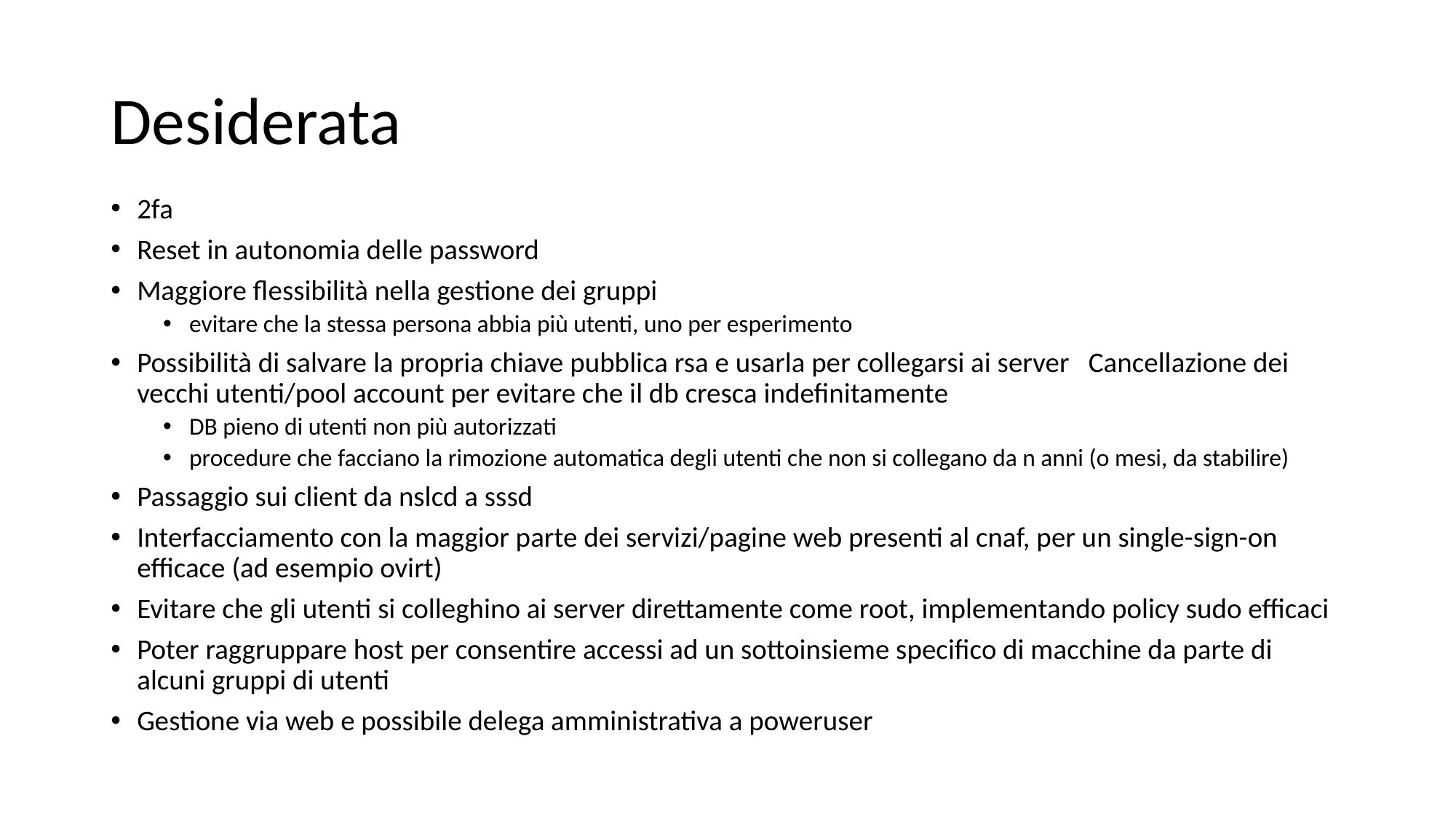

# Desiderata
2fa
Reset in autonomia delle password
Maggiore flessibilità nella gestione dei gruppi
evitare che la stessa persona abbia più utenti, uno per esperimento
Possibilità di salvare la propria chiave pubblica rsa e usarla per collegarsi ai server   Cancellazione dei vecchi utenti/pool account per evitare che il db cresca indefinitamente
DB pieno di utenti non più autorizzati
procedure che facciano la rimozione automatica degli utenti che non si collegano da n anni (o mesi, da stabilire)
Passaggio sui client da nslcd a sssd
Interfacciamento con la maggior parte dei servizi/pagine web presenti al cnaf, per un single-sign-on efficace (ad esempio ovirt)
Evitare che gli utenti si colleghino ai server direttamente come root, implementando policy sudo efficaci
Poter raggruppare host per consentire accessi ad un sottoinsieme specifico di macchine da parte di alcuni gruppi di utenti
Gestione via web e possibile delega amministrativa a poweruser